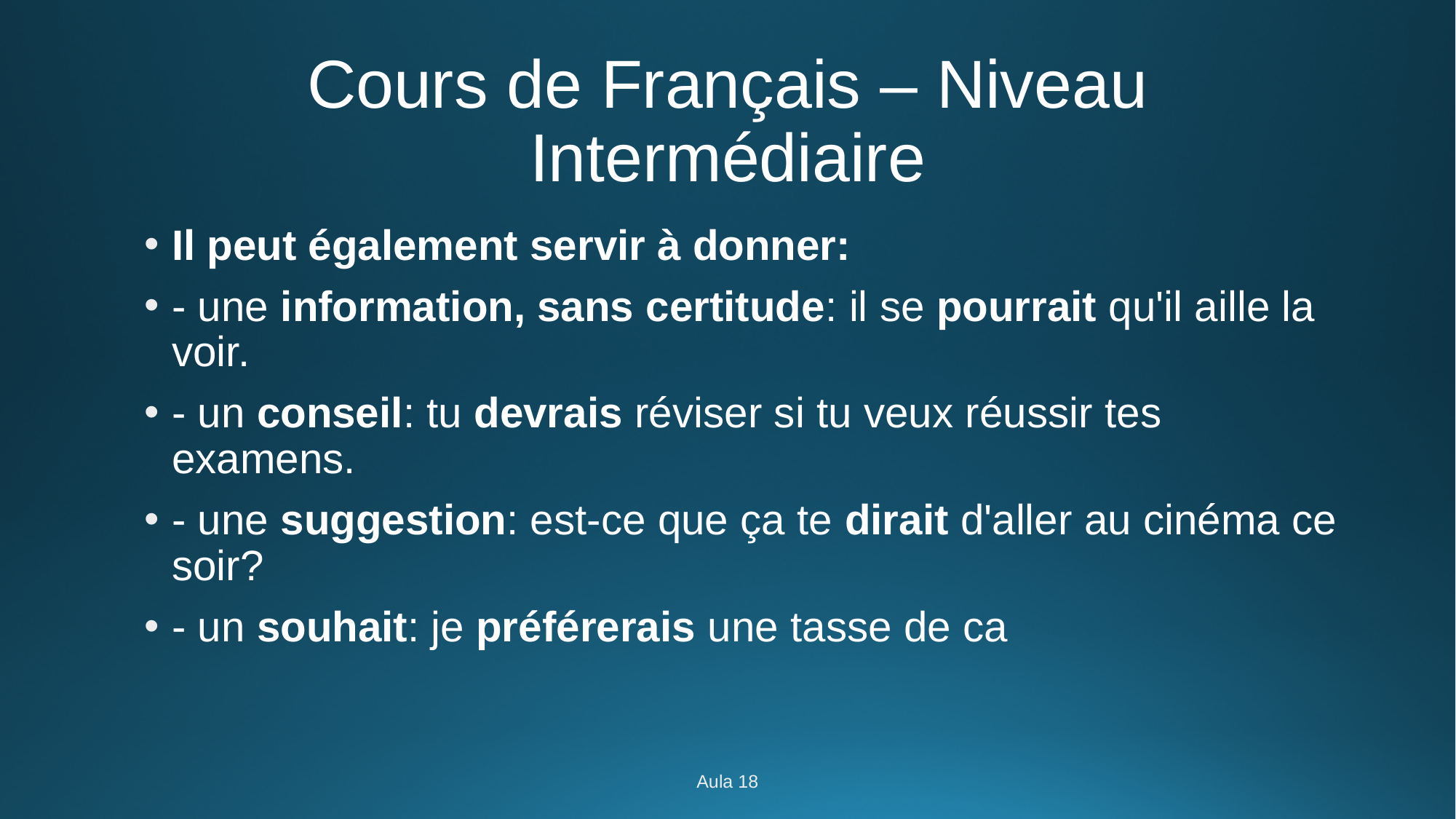

# Cours de Français – Niveau Intermédiaire
Il peut également servir à donner:
- une information, sans certitude: il se pourrait qu'il aille la voir.
- un conseil: tu devrais réviser si tu veux réussir tes examens.
- une suggestion: est-ce que ça te dirait d'aller au cinéma ce soir?
- un souhait: je préférerais une tasse de ca

Aula 18